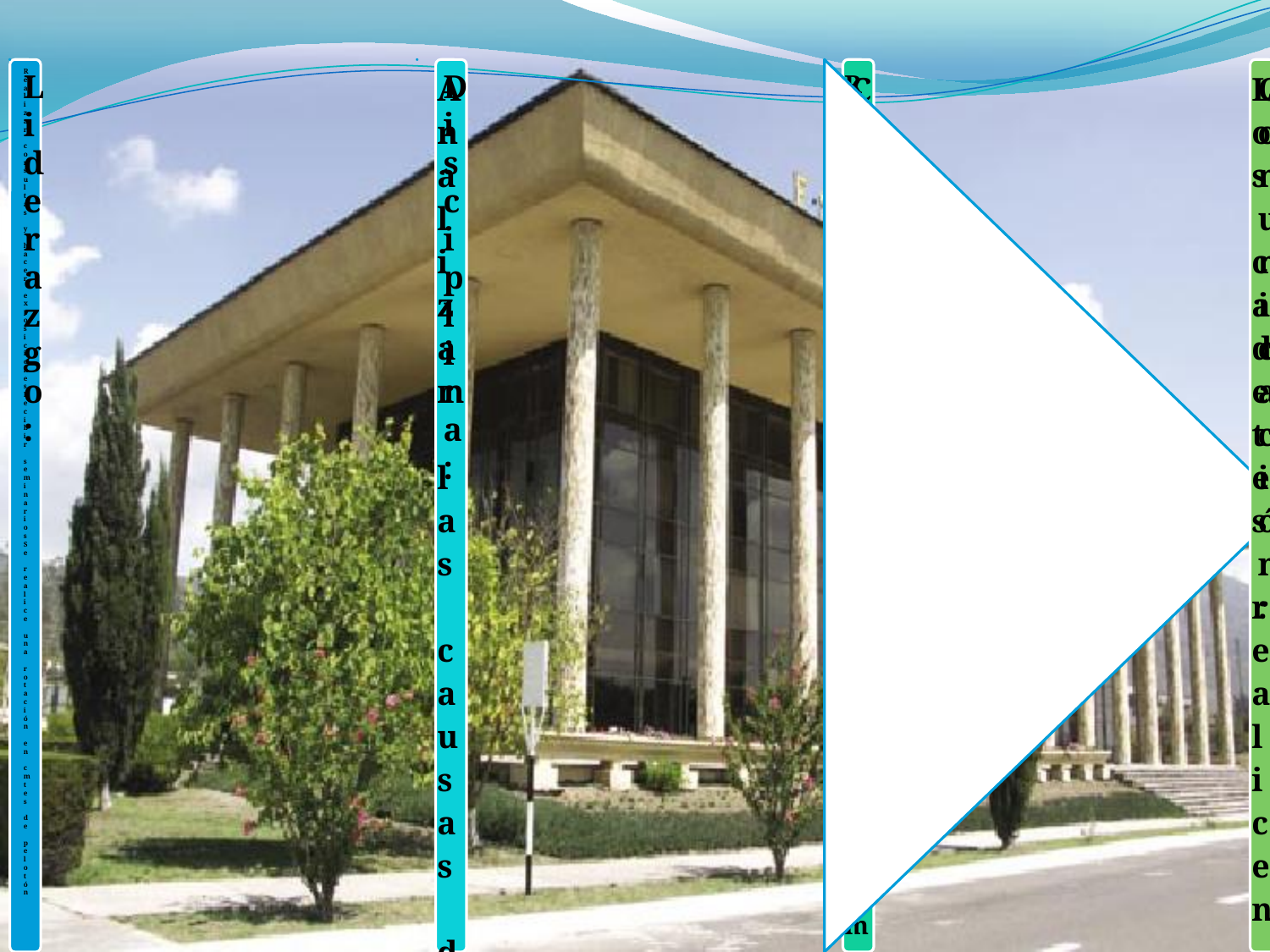

Liderazgo:
Recibir seminarios
Se realice una rotación en cmtes de pelotón
#